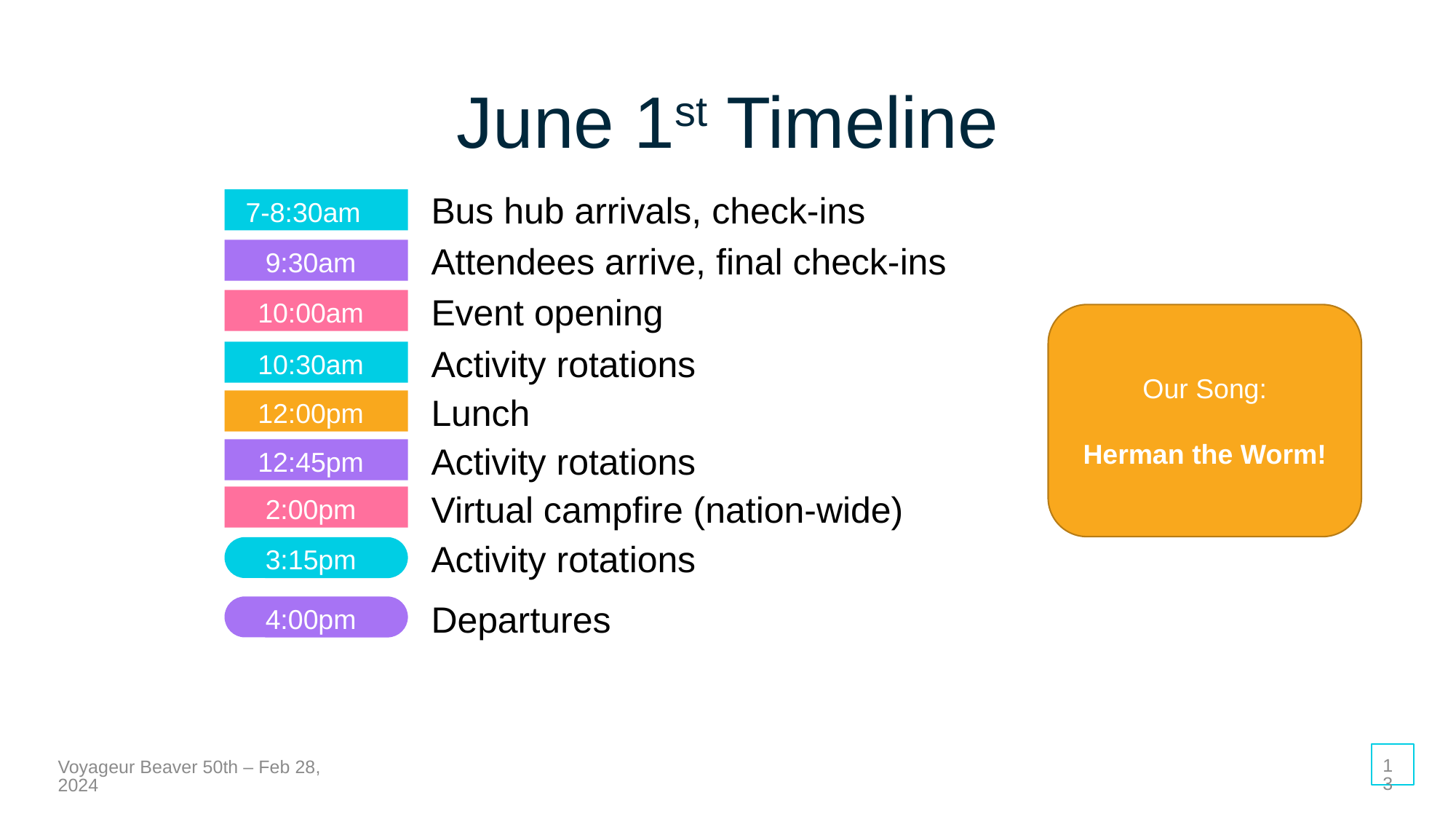

# June 1st Timeline
Bus hub arrivals, check-ins
7-8:30am
Attendees arrive, final check-ins
9:30am

Event opening
10:00am

Our Song:

Herman the Worm!
Activity rotations
10:30am

Lunch
12:00pm

Activity rotations
12:45pm

Virtual campfire (nation-wide)
2:00pm

Activity rotations
3:15pm

Departures
4:00pm

13
Voyageur Beaver 50th – Feb 28, 2024